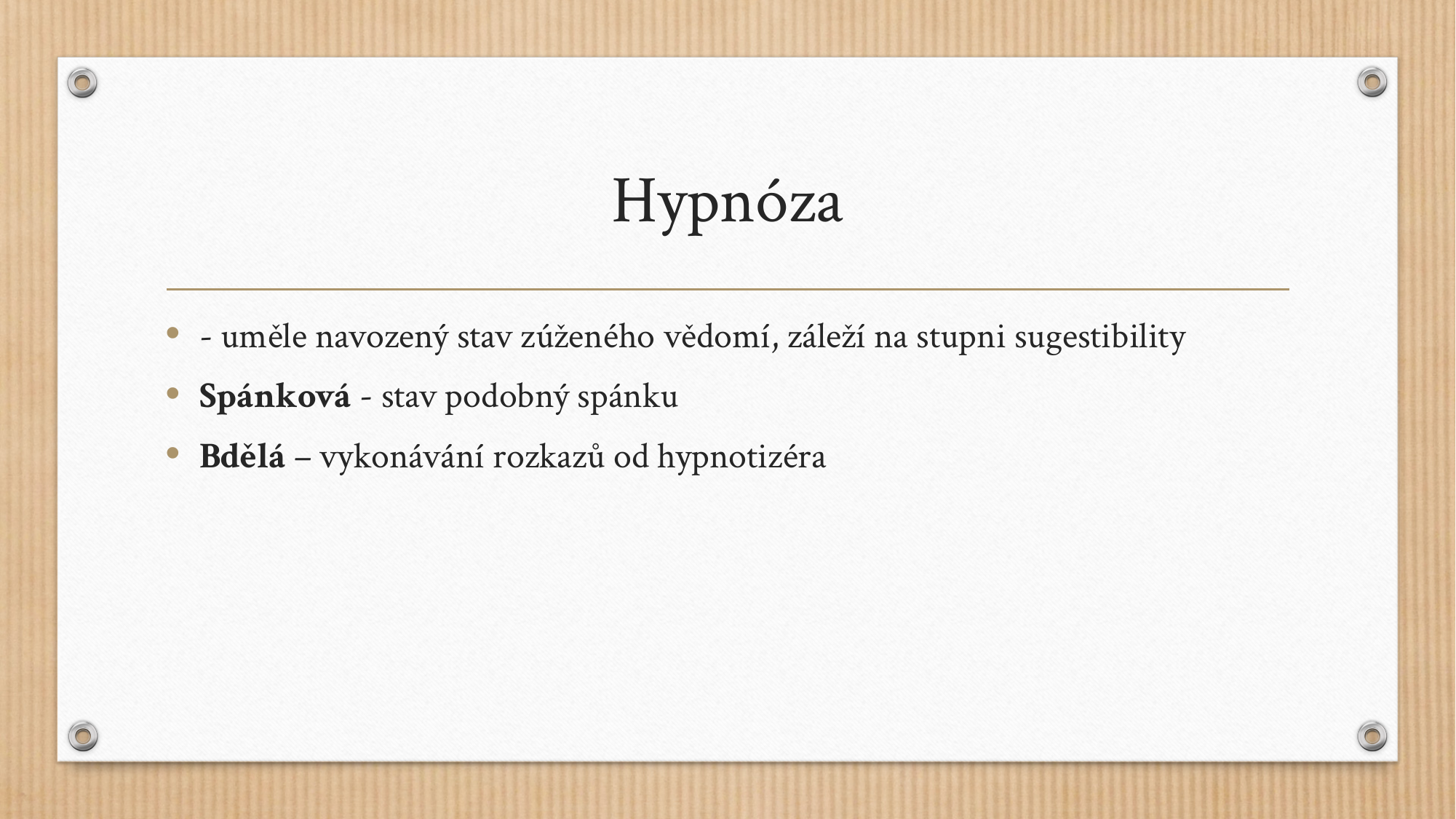

# Hypnóza
- uměle navozený stav zúženého vědomí, záleží na stupni sugestibility
Spánková - stav podobný spánku
Bdělá – vykonávání rozkazů od hypnotizéra